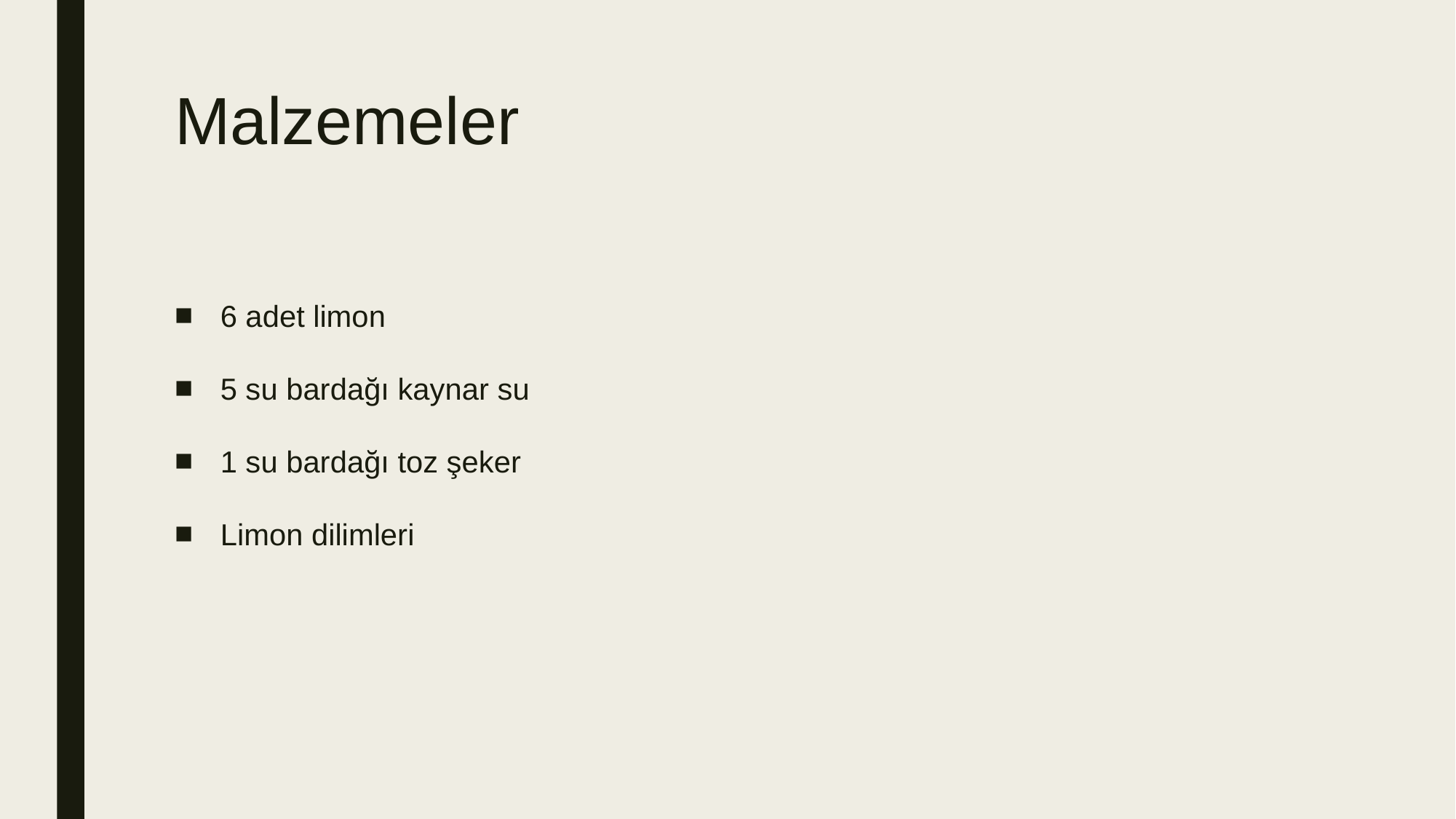

# Malzemeler
6 adet limon
5 su bardağı kaynar su
1 su bardağı toz şeker
Limon dilimleri